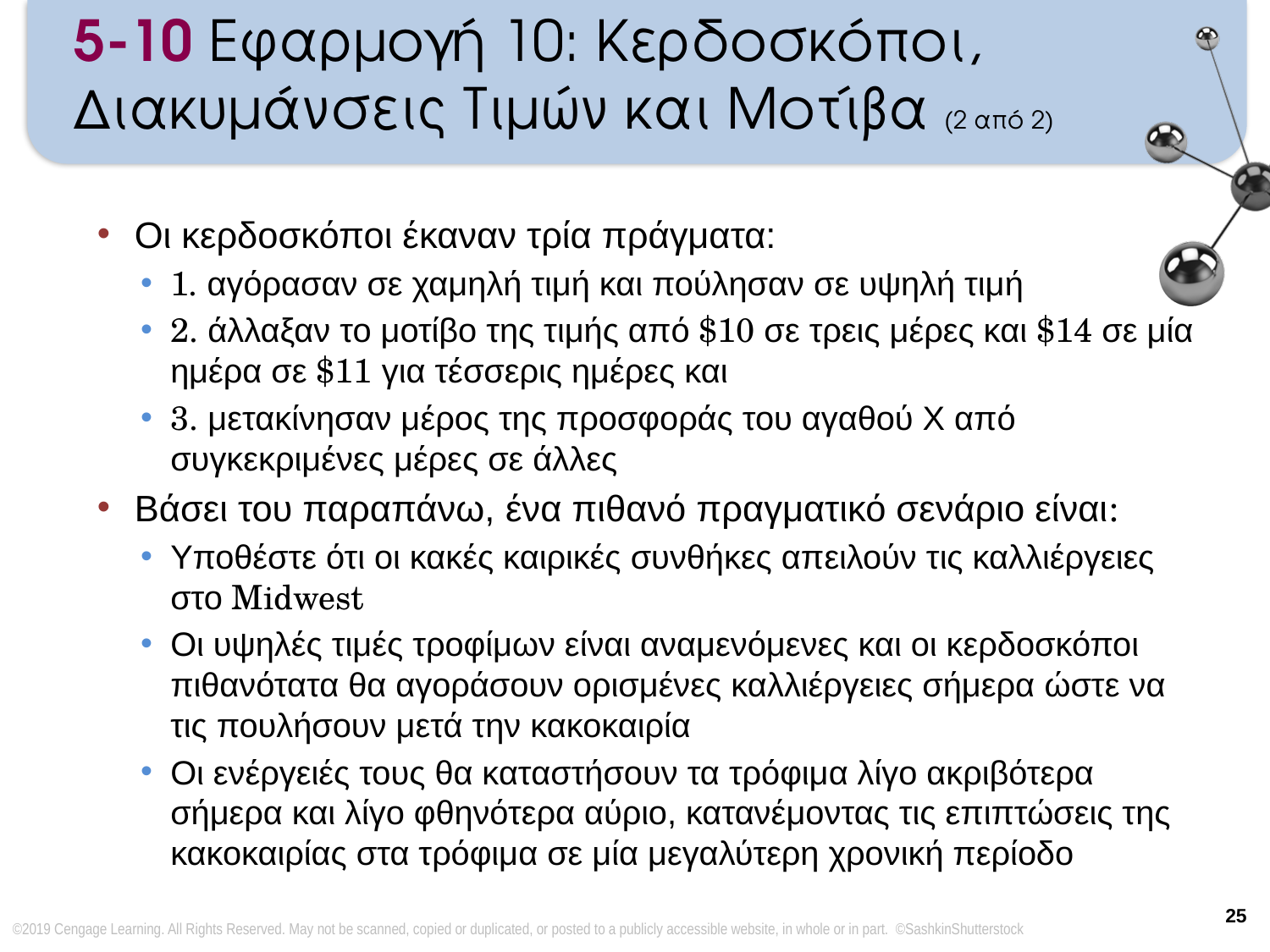

# 5-10 Εφαρμογή 10: Κερδοσκόποι, Διακυμάνσεις Τιμών και Μοτίβα (2 από 2)
Οι κερδοσκόποι έκαναν τρία πράγματα:
1. αγόρασαν σε χαμηλή τιμή και πούλησαν σε υψηλή τιμή
2. άλλαξαν το μοτίβο της τιμής από $10 σε τρεις μέρες και $14 σε μία ημέρα σε $11 για τέσσερις ημέρες και
3. μετακίνησαν μέρος της προσφοράς του αγαθού Χ από συγκεκριμένες μέρες σε άλλες
Βάσει του παραπάνω, ένα πιθανό πραγματικό σενάριο είναι:
Υποθέστε ότι οι κακές καιρικές συνθήκες απειλούν τις καλλιέργειες στο Midwest
Οι υψηλές τιμές τροφίμων είναι αναμενόμενες και οι κερδοσκόποι πιθανότατα θα αγοράσουν ορισμένες καλλιέργειες σήμερα ώστε να τις πουλήσουν μετά την κακοκαιρία
Οι ενέργειές τους θα καταστήσουν τα τρόφιμα λίγο ακριβότερα σήμερα και λίγο φθηνότερα αύριο, κατανέμοντας τις επιπτώσεις της κακοκαιρίας στα τρόφιμα σε μία μεγαλύτερη χρονική περίοδο

25